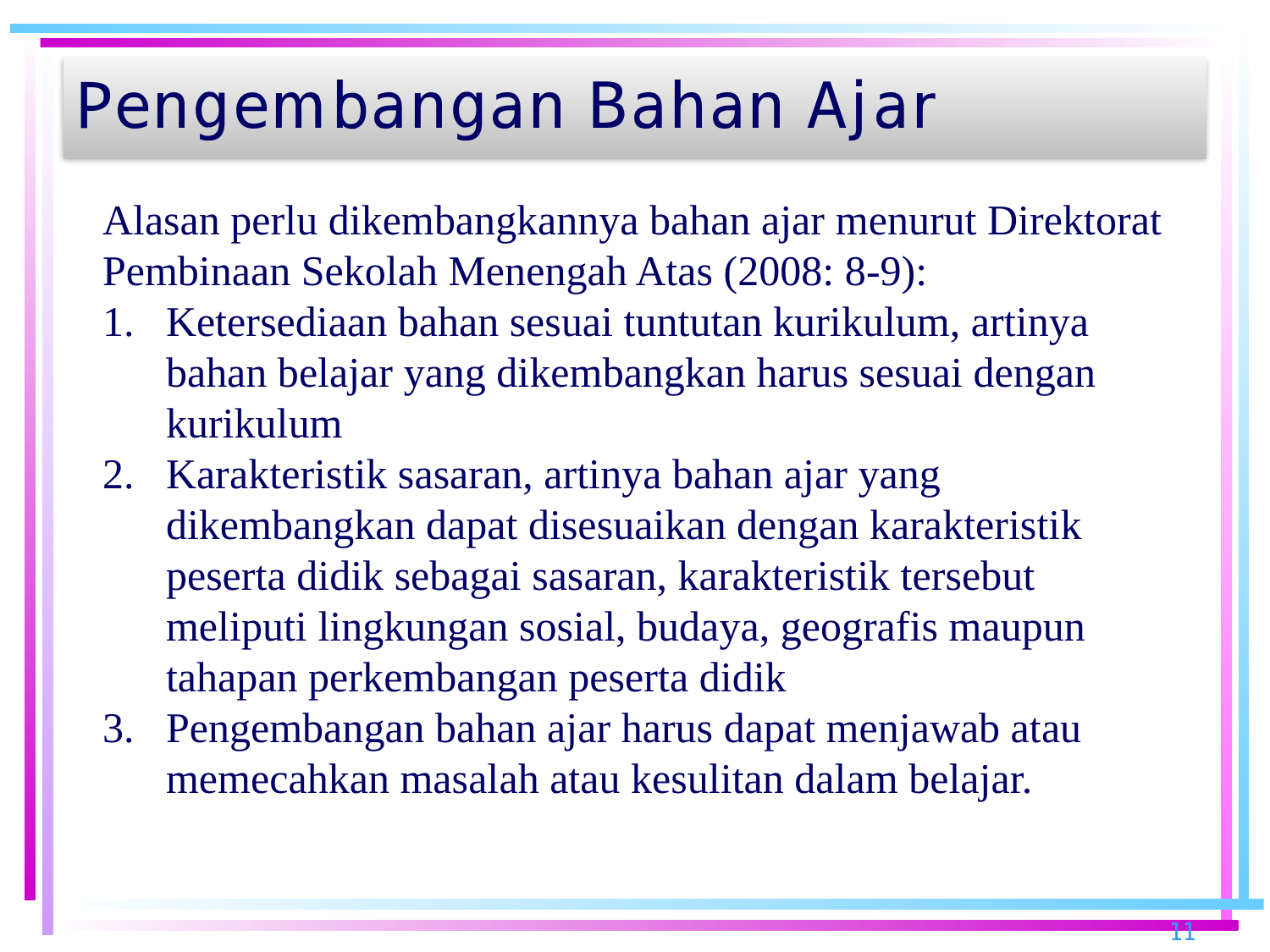

# Pengembangan Bahan Ajar

Alasan perlu dikembangkannya bahan ajar menurut Direktorat Pembinaan Sekolah Menengah Atas (2008: 8-9):
Ketersediaan bahan sesuai tuntutan kurikulum, artinya bahan belajar yang dikembangkan harus sesuai dengan kurikulum
Karakteristik sasaran, artinya bahan ajar yang dikembangkan dapat disesuaikan dengan karakteristik peserta didik sebagai sasaran, karakteristik tersebut meliputi lingkungan sosial, budaya, geografis maupun tahapan perkembangan peserta didik
Pengembangan bahan ajar harus dapat menjawab atau memecahkan masalah atau kesulitan dalam belajar.
11